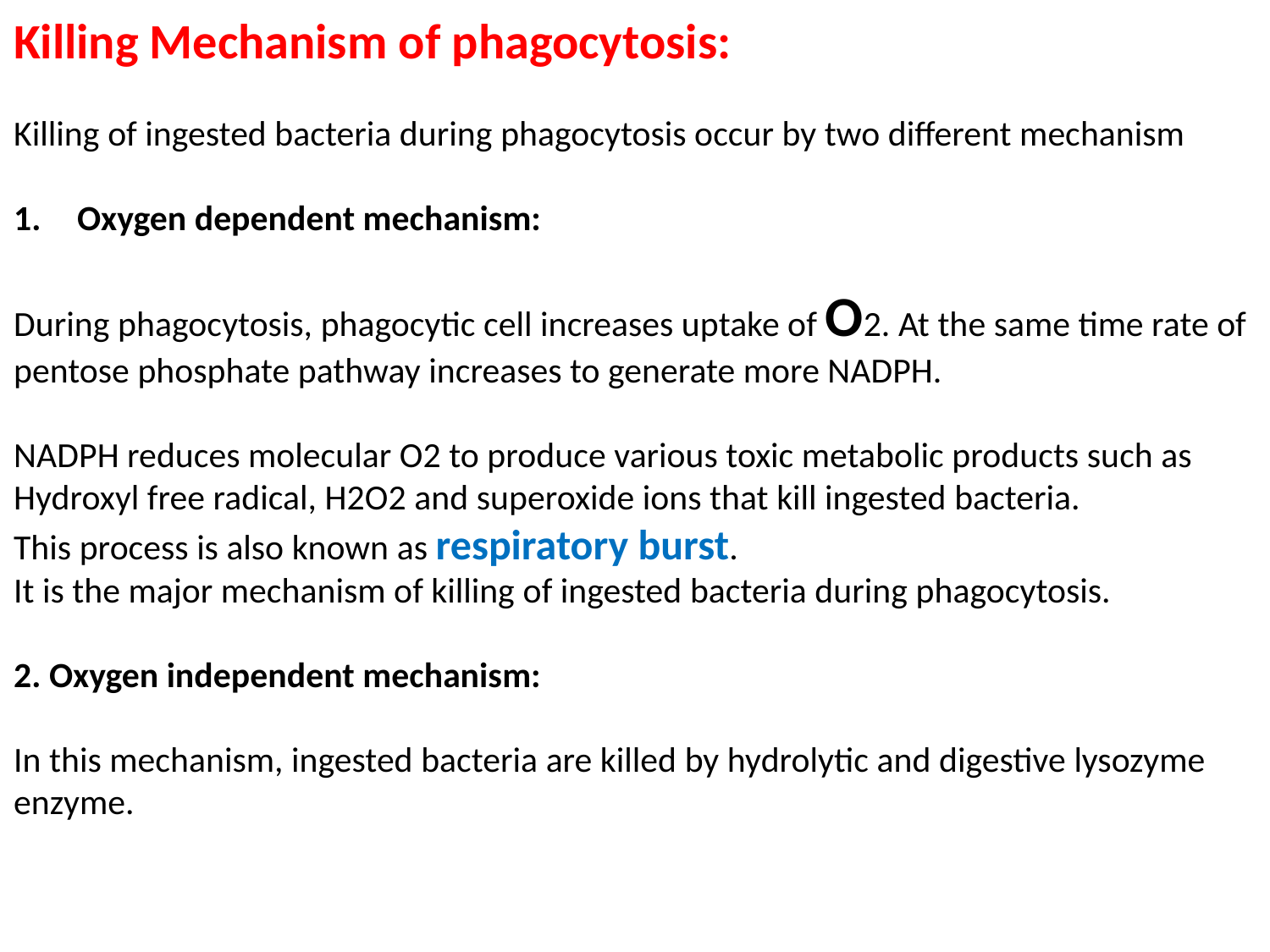

Killing Mechanism of phagocytosis:

Killing of ingested bacteria during phagocytosis occur by two different mechanism

Oxygen dependent mechanism:

During phagocytosis, phagocytic cell increases uptake of O2. At the same time rate of pentose phosphate pathway increases to generate more NADPH.

NADPH reduces molecular O2 to produce various toxic metabolic products such as Hydroxyl free radical, H2O2 and superoxide ions that kill ingested bacteria.
This process is also known as respiratory burst.
It is the major mechanism of killing of ingested bacteria during phagocytosis.

2. Oxygen independent mechanism:

In this mechanism, ingested bacteria are killed by hydrolytic and digestive lysozyme enzyme.